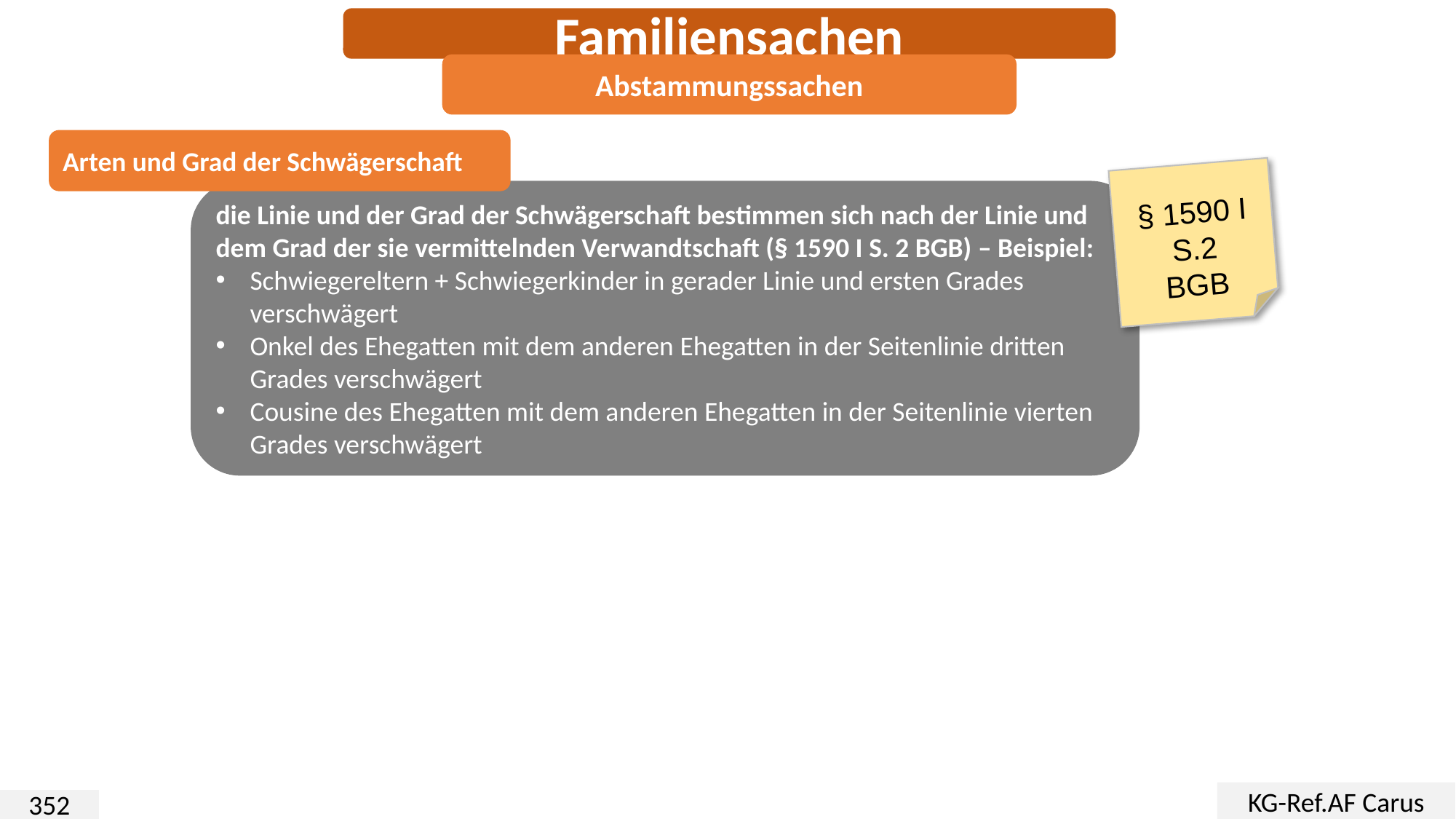

Familiensachen
Abstammungssachen
Arten und Grad der Schwägerschaft

§ 1590 I S.2
BGB
die Linie und der Grad der Schwägerschaft bestimmen sich nach der Linie und dem Grad der sie vermittelnden Verwandtschaft (§ 1590 I S. 2 BGB) – Beispiel:
Schwiegereltern + Schwiegerkinder in gerader Linie und ersten Grades verschwägert
Onkel des Ehegatten mit dem anderen Ehegatten in der Seitenlinie dritten Grades verschwägert
Cousine des Ehegatten mit dem anderen Ehegatten in der Seitenlinie vierten Grades verschwägert
KG-Ref.AF Carus
352